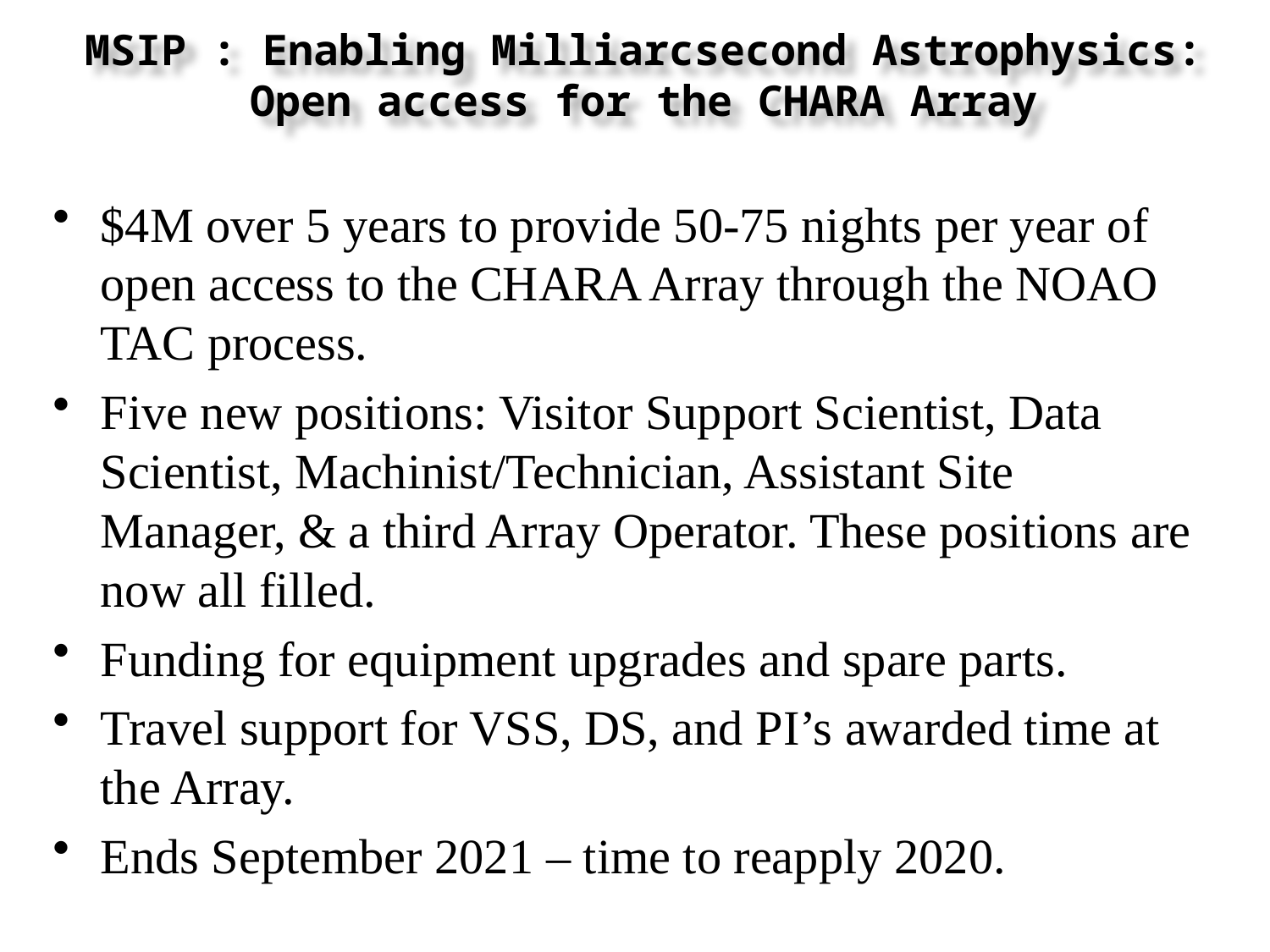

MSIP : Enabling Milliarcsecond Astrophysics: Open access for the CHARA Array
$4M over 5 years to provide 50-75 nights per year of open access to the CHARA Array through the NOAO TAC process.
Five new positions: Visitor Support Scientist, Data Scientist, Machinist/Technician, Assistant Site Manager, & a third Array Operator. These positions are now all filled.
Funding for equipment upgrades and spare parts.
Travel support for VSS, DS, and PI’s awarded time at the Array.
Ends September 2021 – time to reapply 2020.